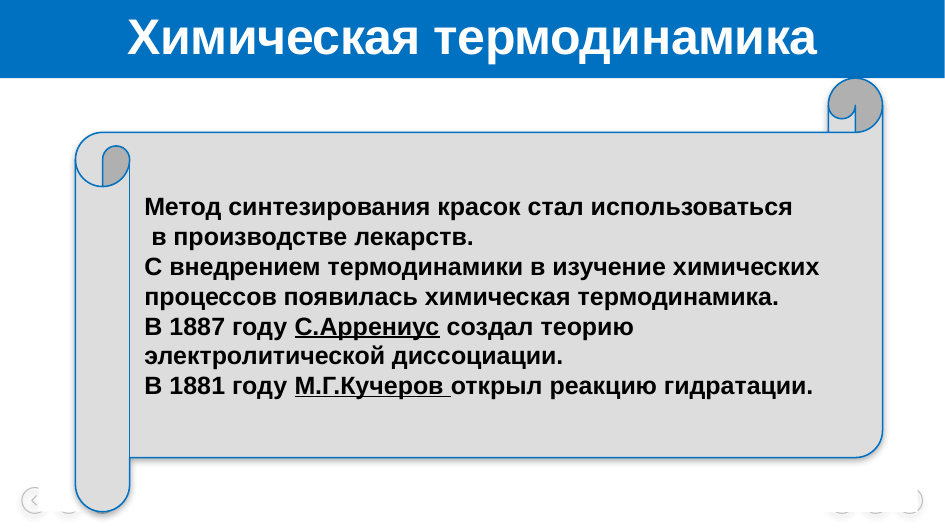

# Химическая термодинамика

Метод синтезирования красок стал использоваться        в производстве лекарств.
С внедрением термодинамики в изучение химических процессов появилась химическая термодинамика.
В 1887 году С.Аррениус создал теорию электролитической диссоциации.
В 1881 году М.Г.Кучеров открыл реакцию гидратации.